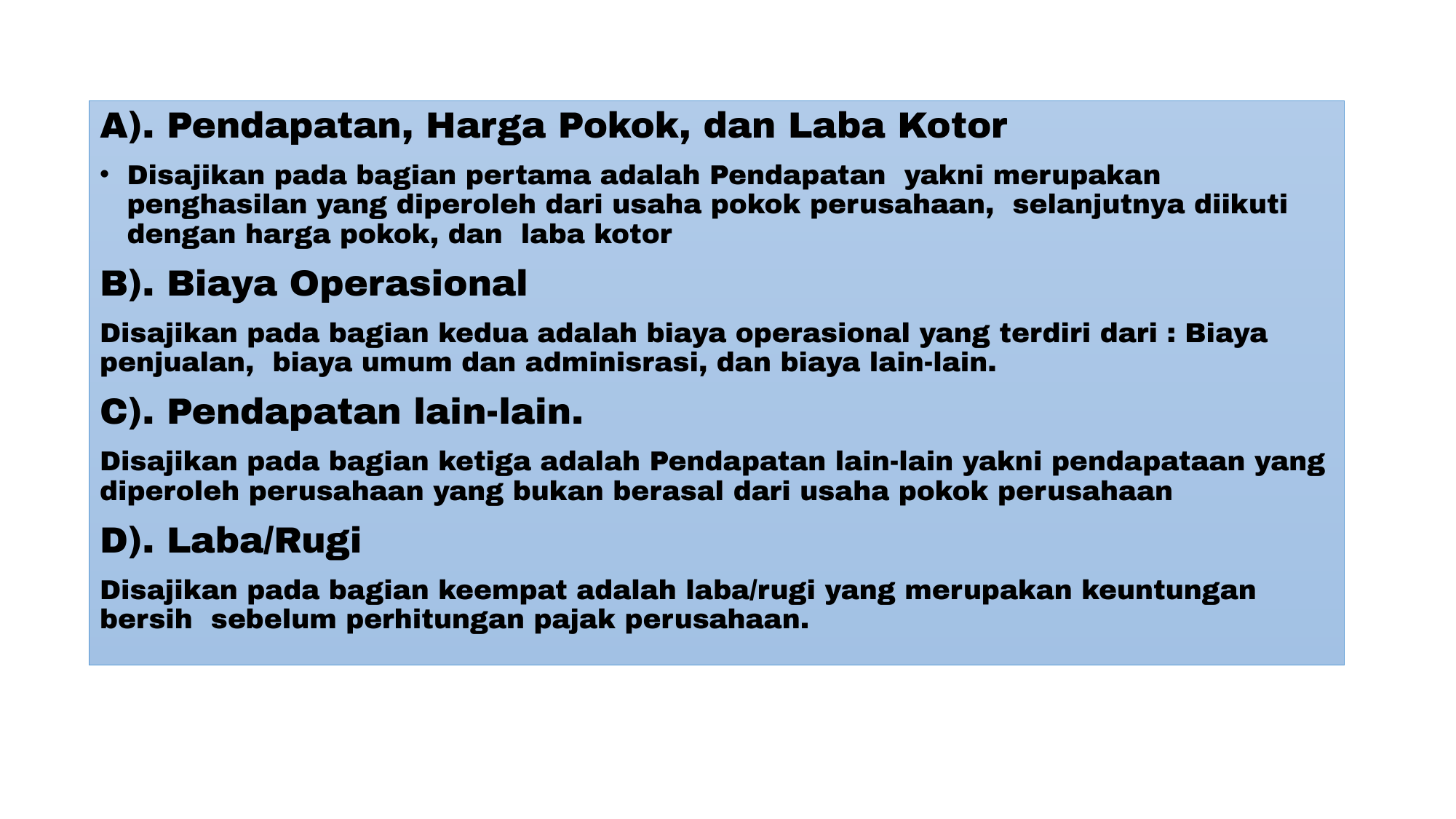

A). Pendapatan, Harga Pokok, dan Laba Kotor
Disajikan pada bagian pertama adalah Pendapatan  yakni merupakan penghasilan yang diperoleh dari usaha pokok perusahaan,  selanjutnya diikuti dengan harga pokok, dan  laba kotor
B). Biaya Operasional
Disajikan pada bagian kedua adalah biaya operasional yang terdiri dari : Biaya penjualan,  biaya umum dan adminisrasi, dan biaya lain-lain.
C). Pendapatan lain-lain.
Disajikan pada bagian ketiga adalah Pendapatan lain-lain yakni pendapataan yang diperoleh perusahaan yang bukan berasal dari usaha pokok perusahaan
D). Laba/Rugi
Disajikan pada bagian keempat adalah laba/rugi yang merupakan keuntungan bersih  sebelum perhitungan pajak perusahaan.